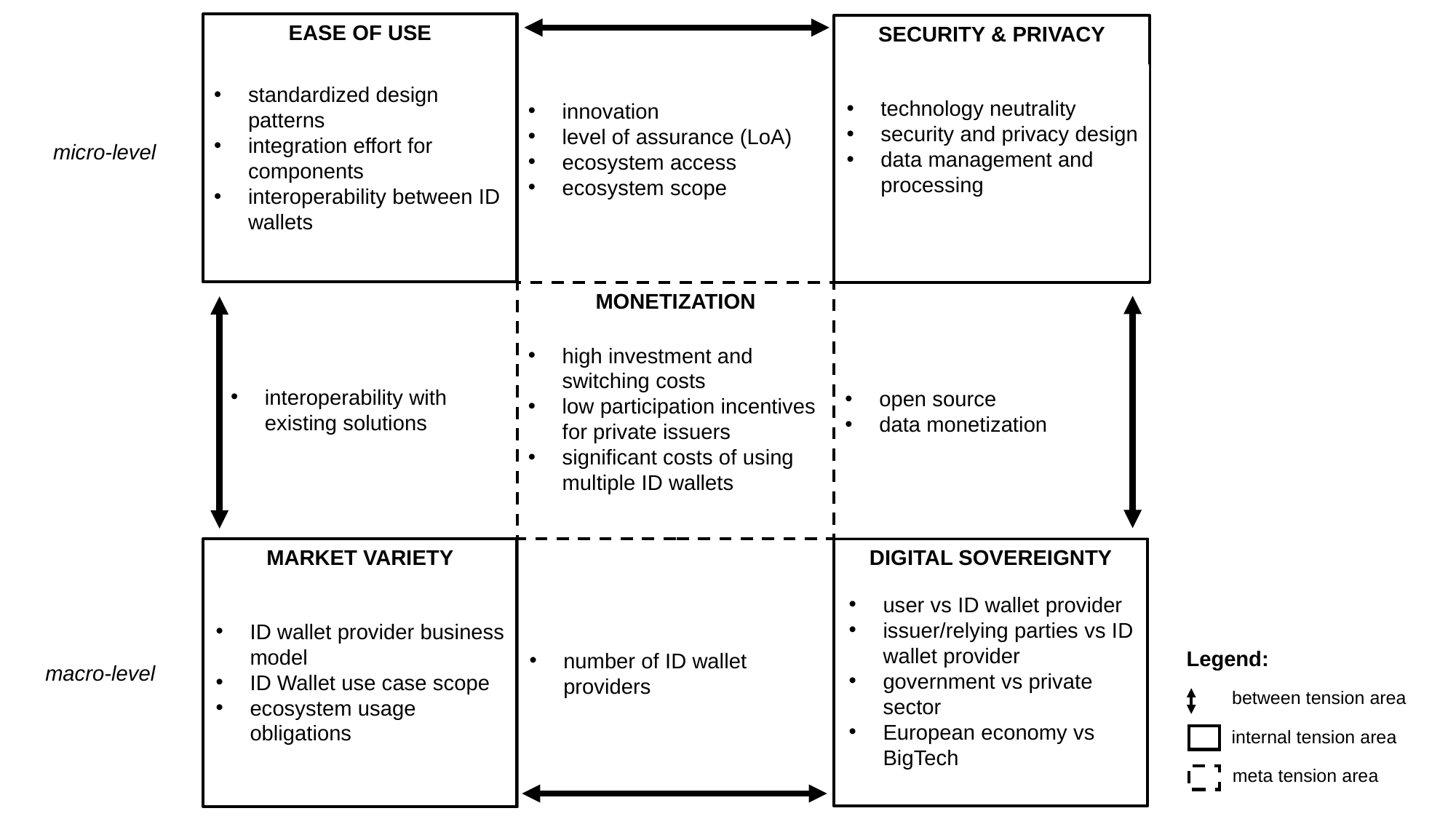

EASE OF USE

innovation
level of assurance (LoA)
ecosystem access
ecosystem scope
SECURITY & PRIVACY

technology neutrality
security and privacy design
data management and processing
standardized design patterns
integration effort for components
interoperability between ID wallets
micro-level

MONETIZATION

high investment and switching costs
low participation incentives for private issuers
significant costs of using multiple ID wallets
interoperability with existing solutions
open source
data monetization

MARKET VARIETY

number of ID wallet providers
DIGITAL SOVEREIGNTY
user vs ID wallet provider
issuer/relying parties vs ID wallet provider
government vs private sector
European economy vs BigTech

ID wallet provider business model
ID Wallet use case scope
ecosystem usage obligations

Legend:
macro-level
between tension area

internal tension area

meta tension area